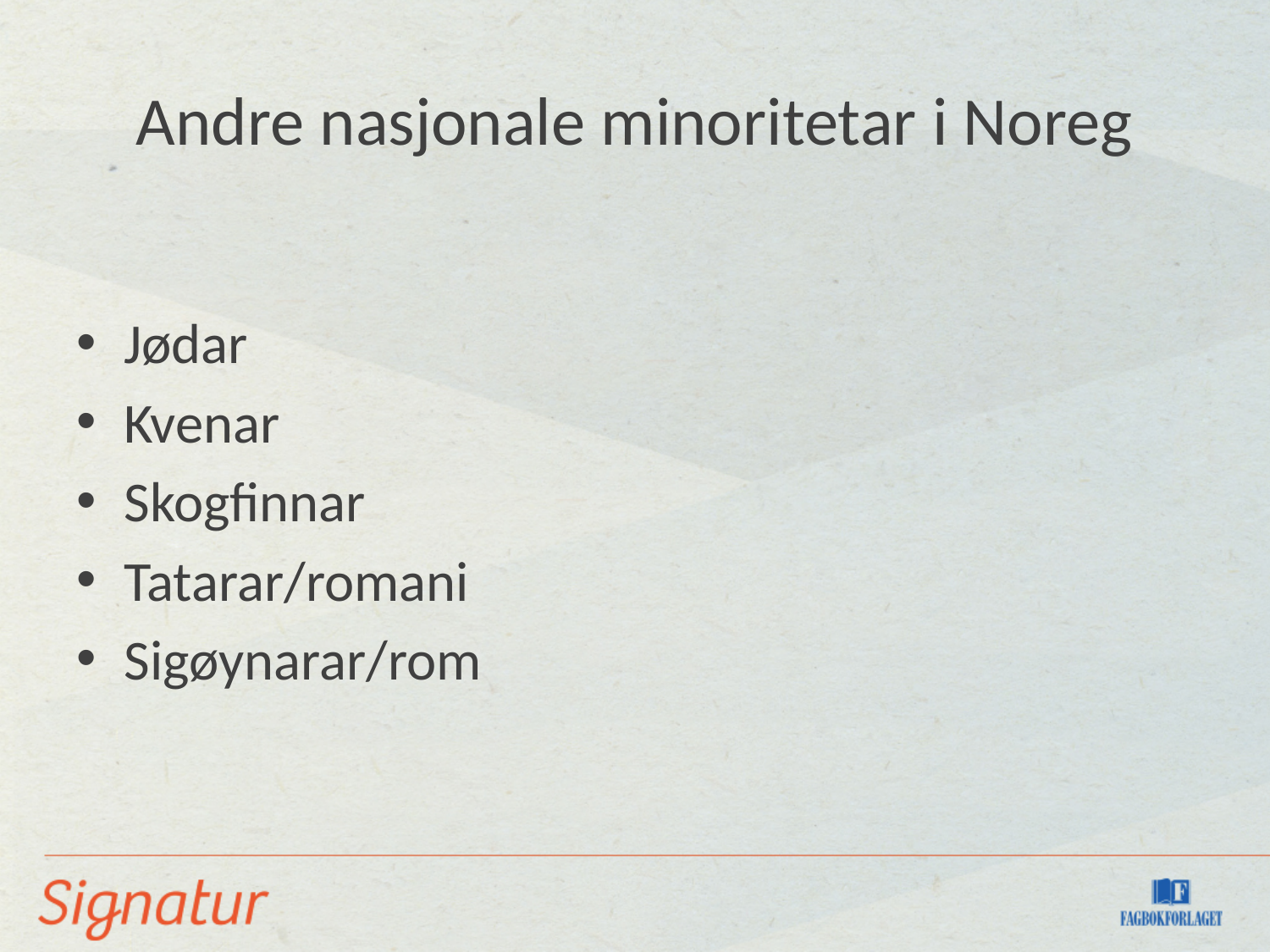

# Andre nasjonale minoritetar i Noreg

Jødar
Kvenar
Skogfinnar
Tatarar/romani
Sigøynarar/rom